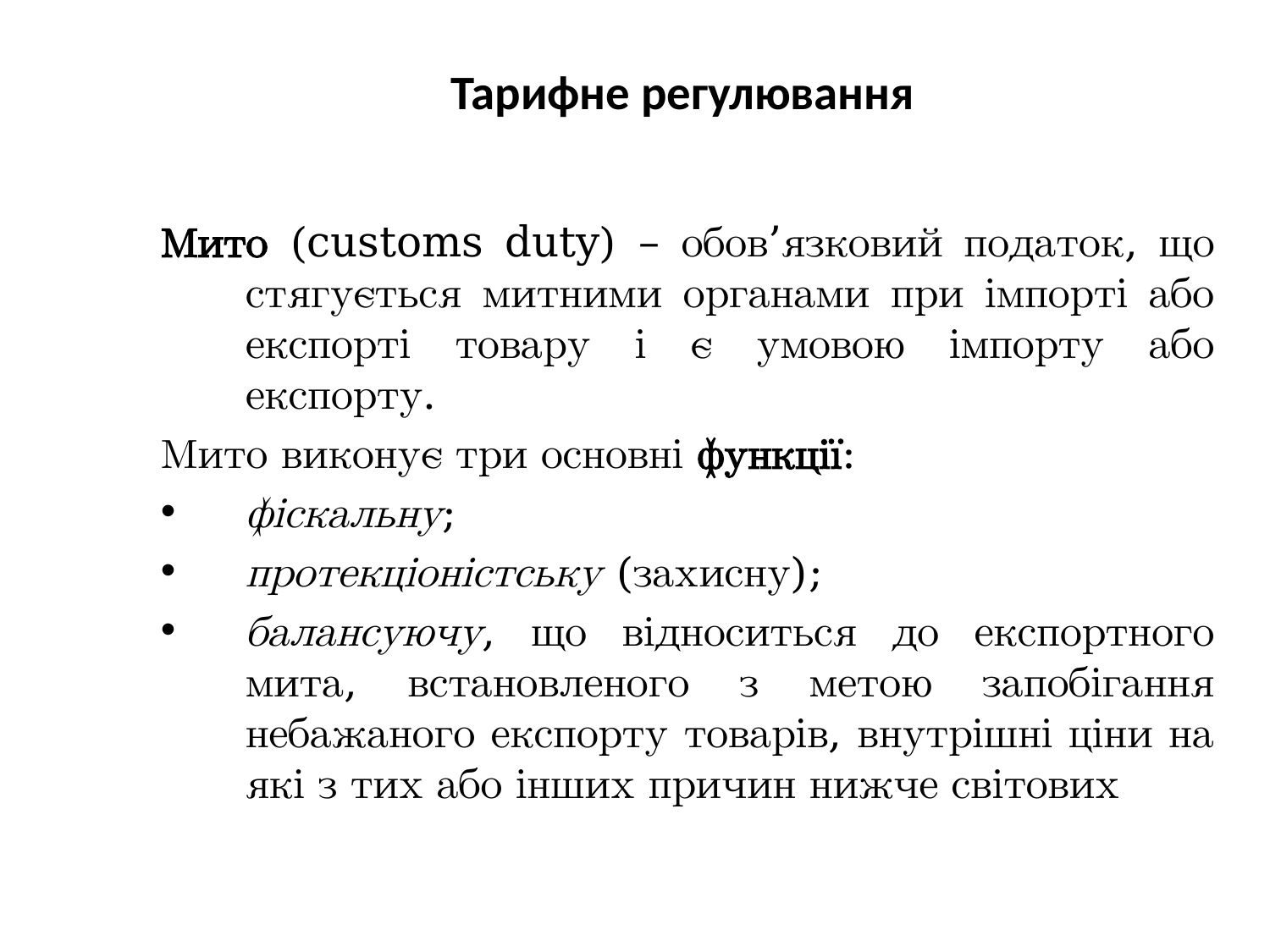

# Тарифне регулювання
Мито (customs duty) – обов’язковий податок, що стягується митними органами при імпорті або експорті товару і є умовою імпорту або експорту.
Мито виконує три основні функції:
фіскальну;
протекціоністську (захисну);
балансуючу, що відноситься до експортного мита, встановленого з метою запобігання небажаного експорту товарів, внутрішні ціни на які з тих або інших причин нижче світових